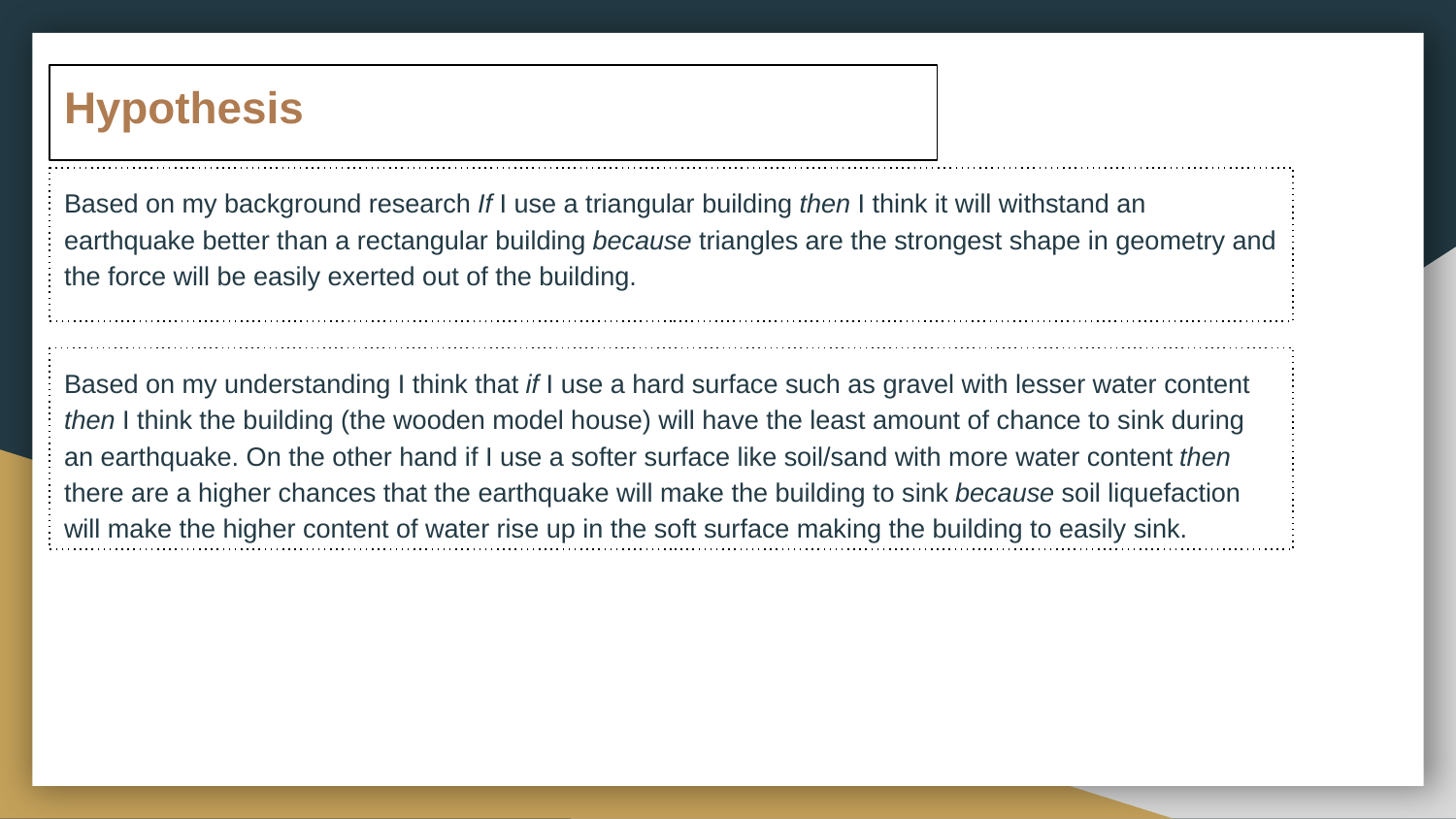

# Hypothesis
Based on my background research If I use a triangular building then I think it will withstand an earthquake better than a rectangular building because triangles are the strongest shape in geometry and the force will be easily exerted out of the building.

Based on my understanding I think that if I use a hard surface such as gravel with lesser water content then I think the building (the wooden model house) will have the least amount of chance to sink during an earthquake. On the other hand if I use a softer surface like soil/sand with more water content then there are a higher chances that the earthquake will make the building to sink because soil liquefaction will make the higher content of water rise up in the soft surface making the building to easily sink.